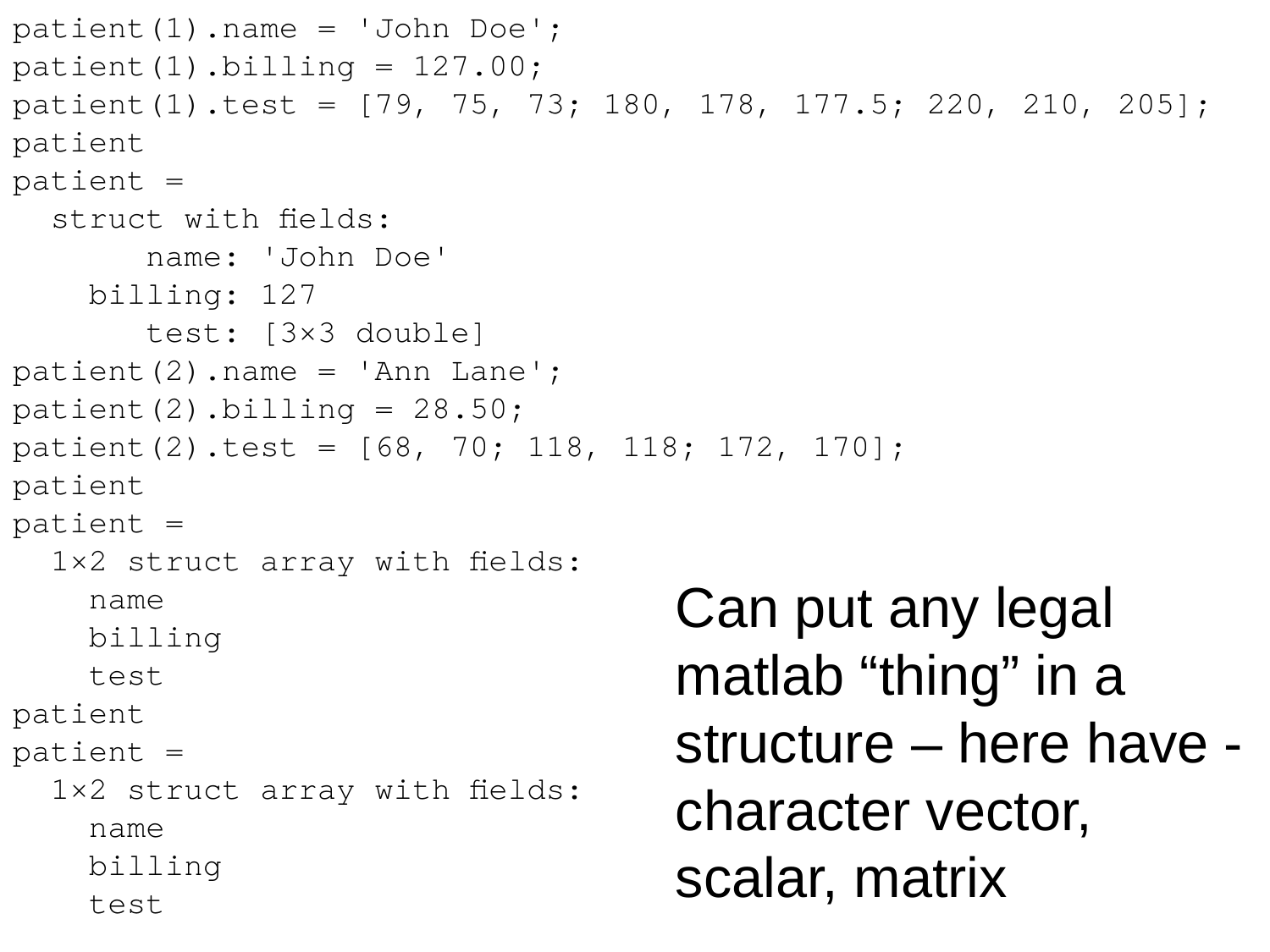

patient(1).name = 'John Doe';
patient(1).billing = 127.00;
patient(1).test = [79, 75, 73; 180, 178, 177.5; 220, 210, 205];
patient
patient =
  struct with fields:
       name: 'John Doe'
    billing: 127
       test: [3×3 double]
patient(2).name = 'Ann Lane';
patient(2).billing = 28.50;
patient(2).test = [68, 70; 118, 118; 172, 170];
patient
patient =
  1×2 struct array with fields:
    name
    billing
    test
patient
patient =
  1×2 struct array with fields:
    name
    billing
    test

Can put any legal matlab “thing” in a structure – here have - character vector, scalar, matrix